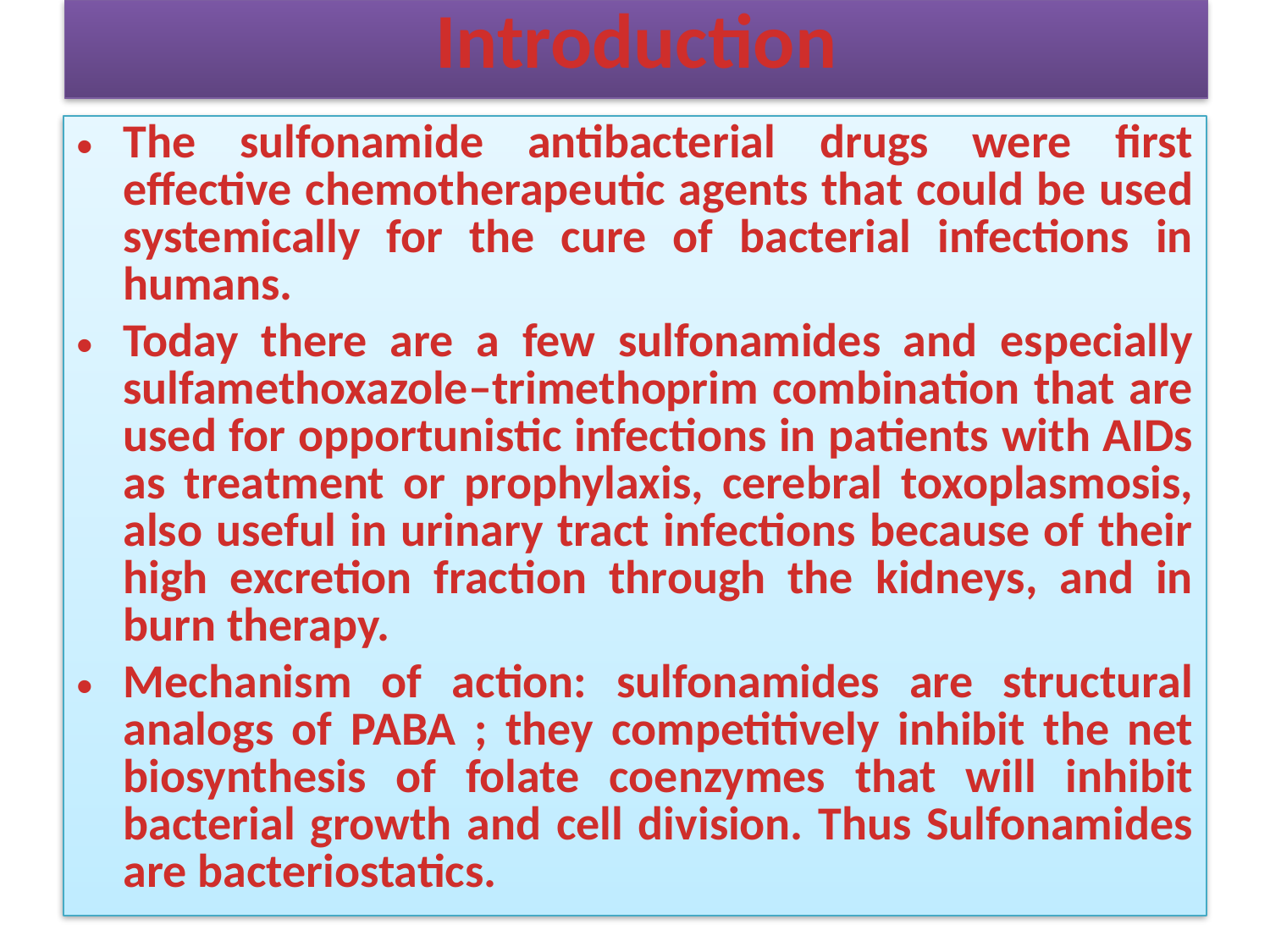

# Introduction
The sulfonamide antibacterial drugs were first effective chemotherapeutic agents that could be used systemically for the cure of bacterial infections in humans.
Today there are a few sulfonamides and especially sulfamethoxazole–trimethoprim combination that are used for opportunistic infections in patients with AIDs as treatment or prophylaxis, cerebral toxoplasmosis, also useful in urinary tract infections because of their high excretion fraction through the kidneys, and in burn therapy.
Mechanism of action: sulfonamides are structural analogs of PABA ; they competitively inhibit the net biosynthesis of folate coenzymes that will inhibit bacterial growth and cell division. Thus Sulfonamides are bacteriostatics.